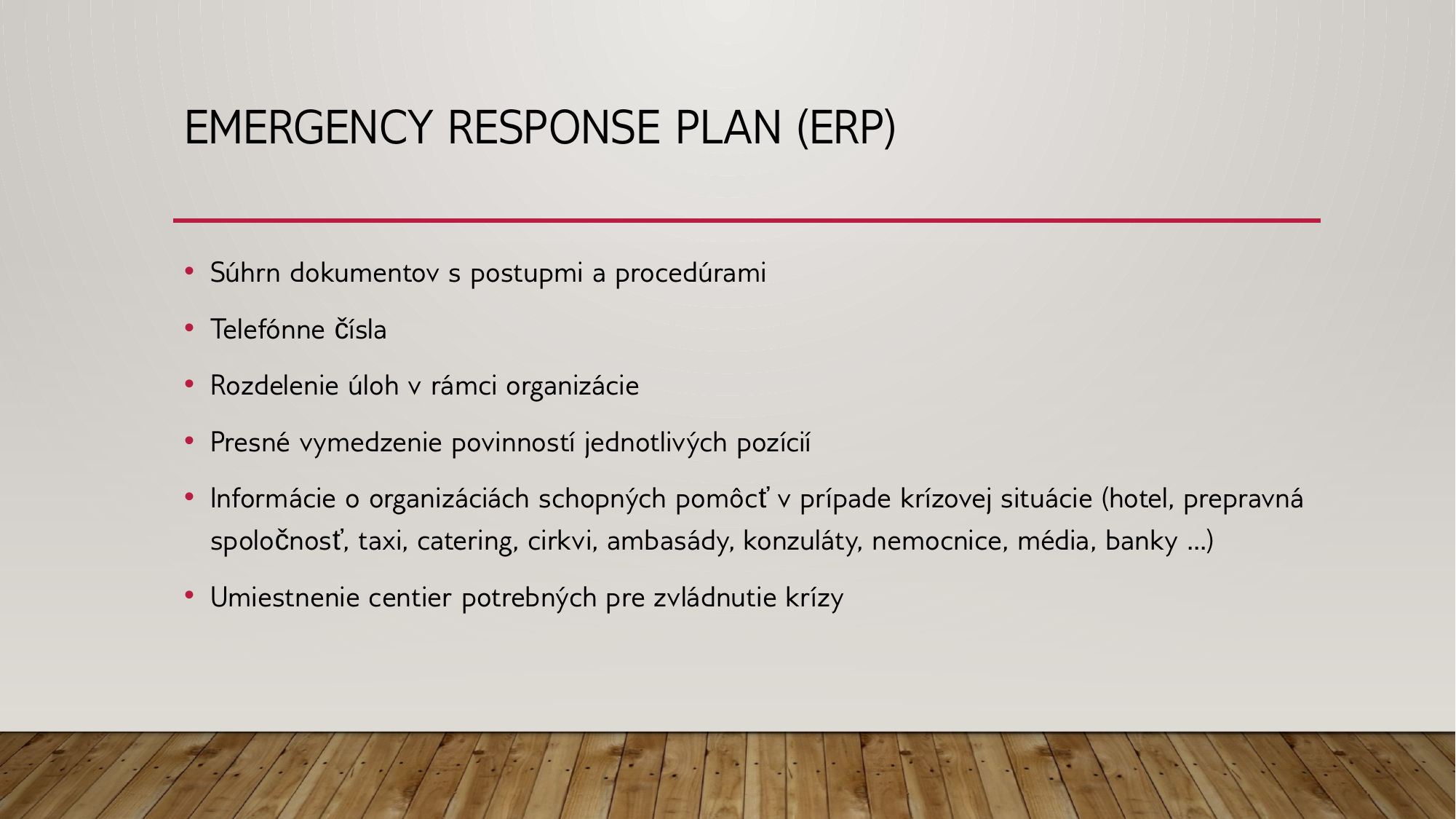

# Emergency Response Plan (ERP)
Súhrn dokumentov s postupmi a procedúrami
Telefónne čísla
Rozdelenie úloh v rámci organizácie
Presné vymedzenie povinností jednotlivých pozícií
Informácie o organizáciách schopných pomôcť v prípade krízovej situácie (hotel, prepravná spoločnosť, taxi, catering, cirkvi, ambasády, konzuláty, nemocnice, média, banky ...)
Umiestnenie centier potrebných pre zvládnutie krízy